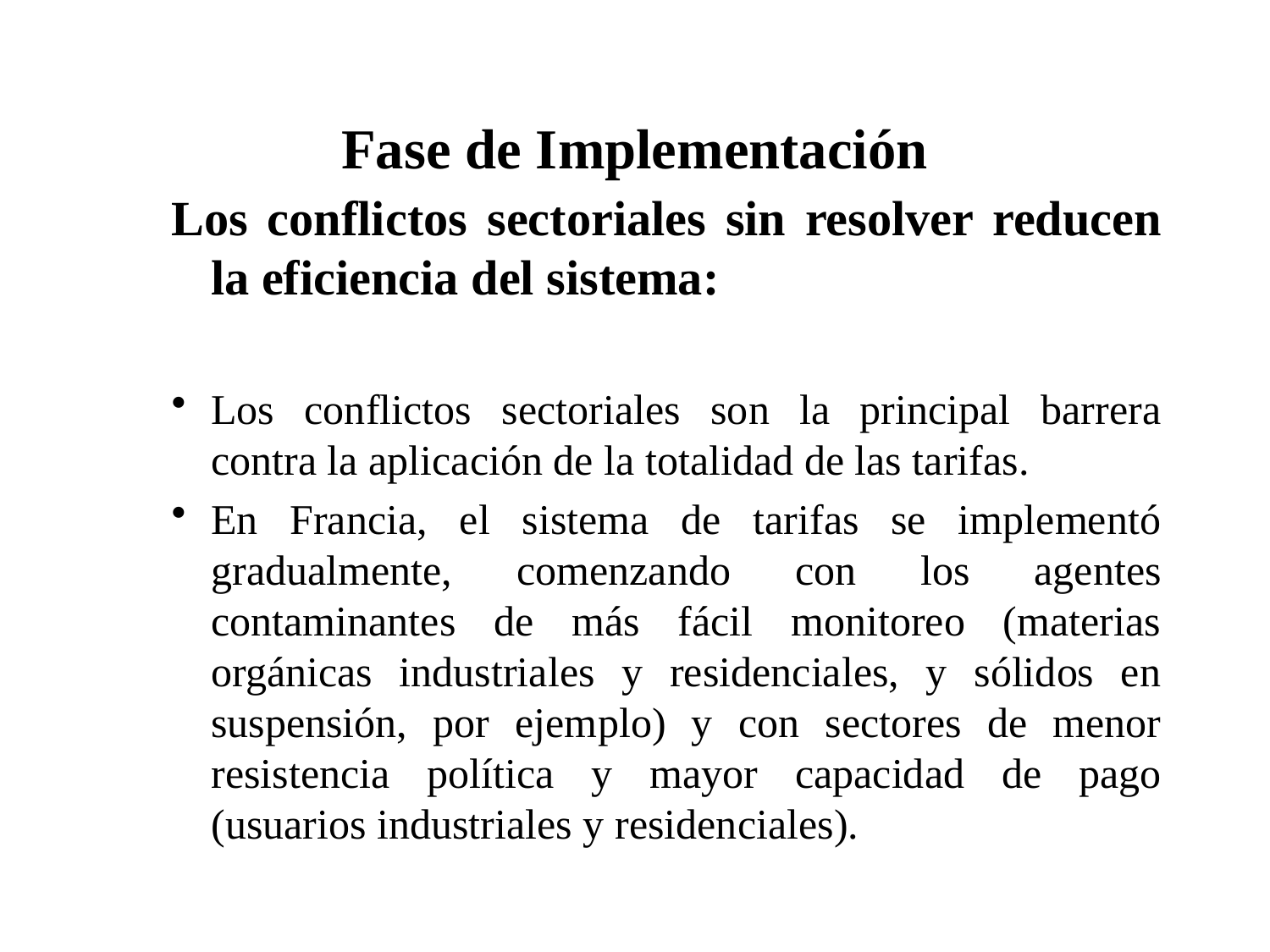

# Fase de Implementación
Los conflictos sectoriales sin resolver reducen la eficiencia del sistema:

Los conflictos sectoriales son la principal barrera contra la aplicación de la totalidad de las tarifas.
En Francia, el sistema de tarifas se implementó gradualmente, comenzando con los agentes contaminantes de más fácil monitoreo (materias orgánicas industriales y residenciales, y sólidos en suspensión, por ejemplo) y con sectores de menor resistencia política y mayor capacidad de pago (usuarios industriales y residenciales).